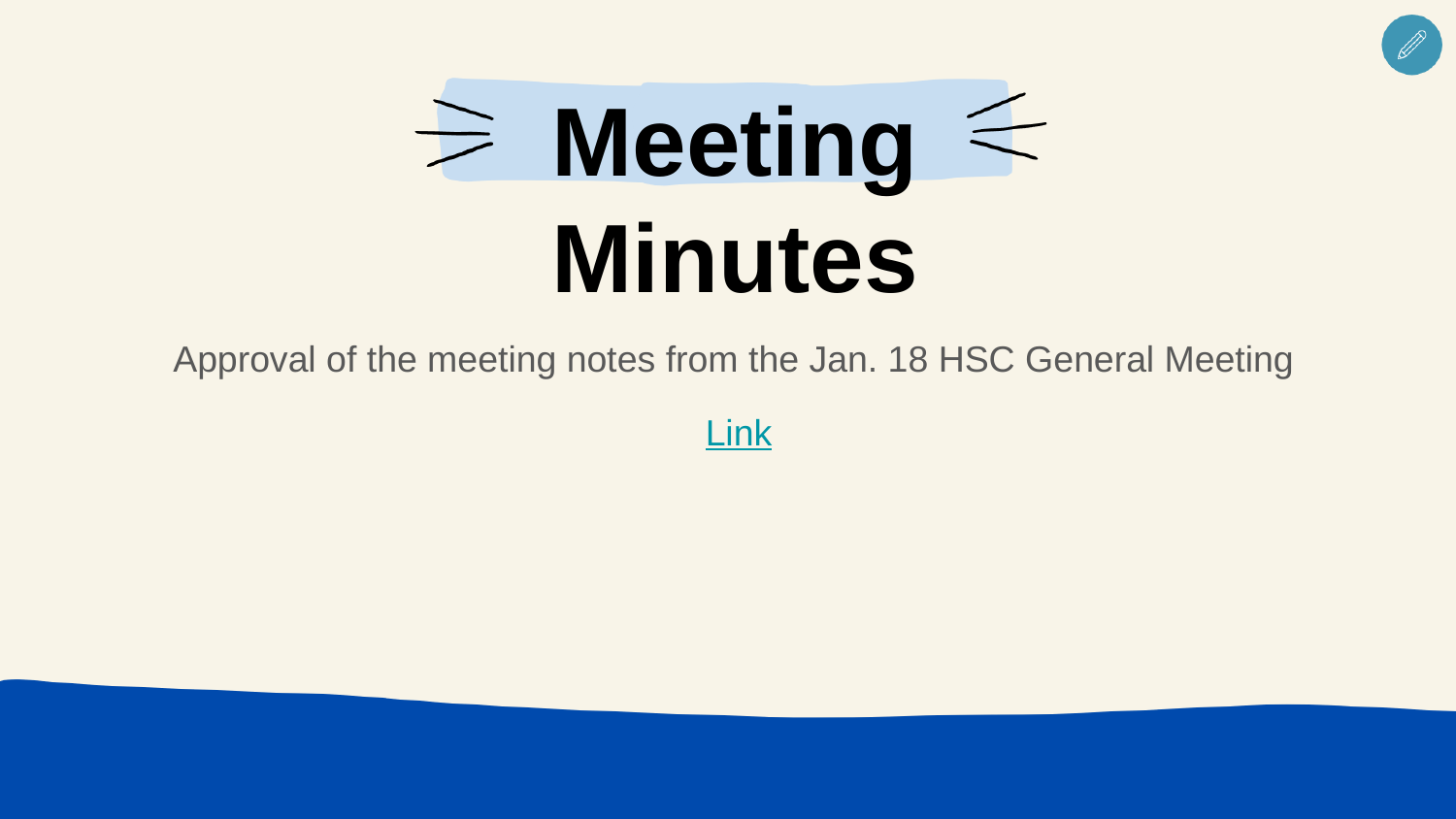

Meeting Minutes
Approval of the meeting notes from the Jan. 18 HSC General Meeting
Link